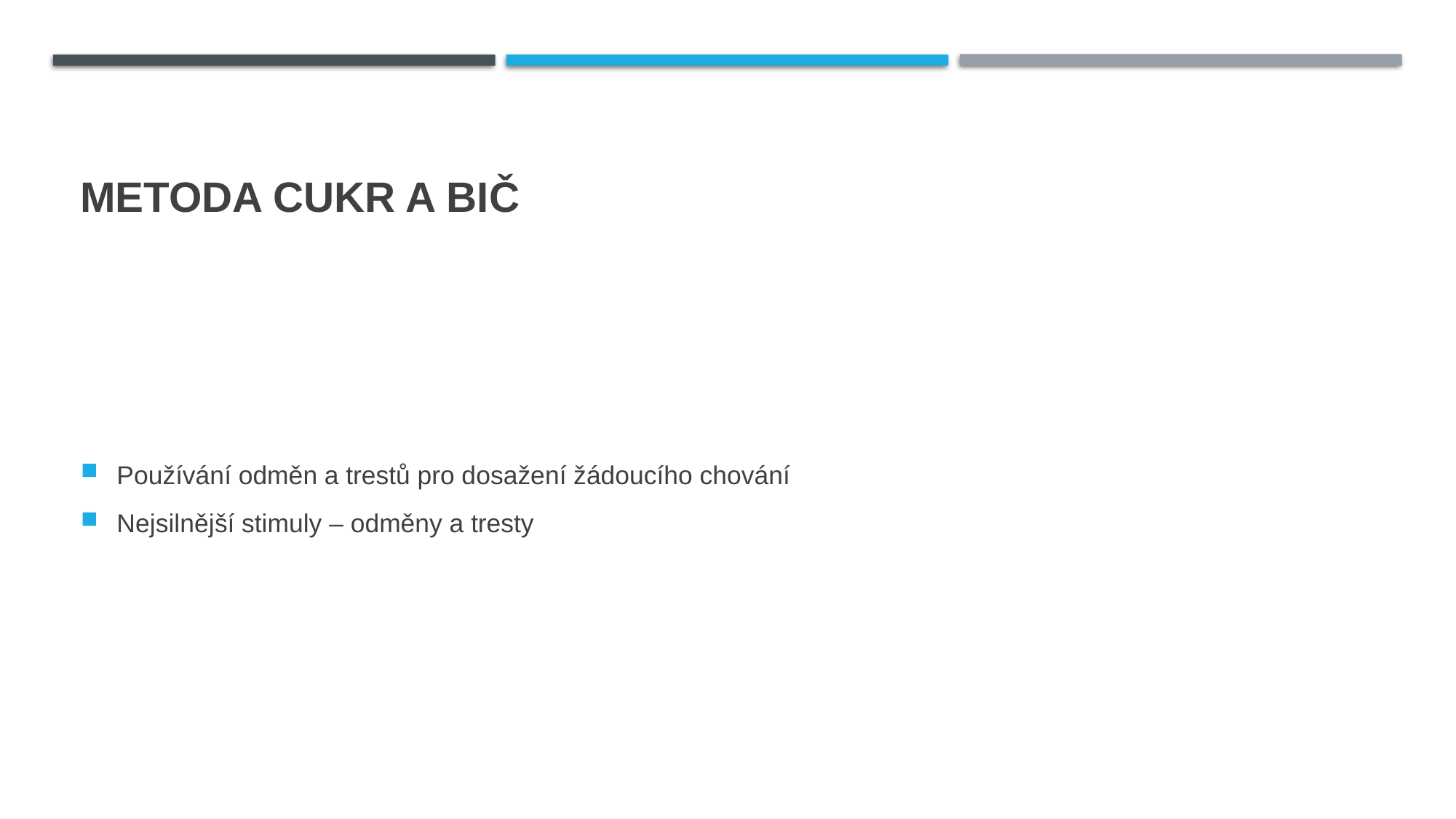

# Metoda cukr a bič
Používání odměn a trestů pro dosažení žádoucího chování
Nejsilnější stimuly – odměny a tresty